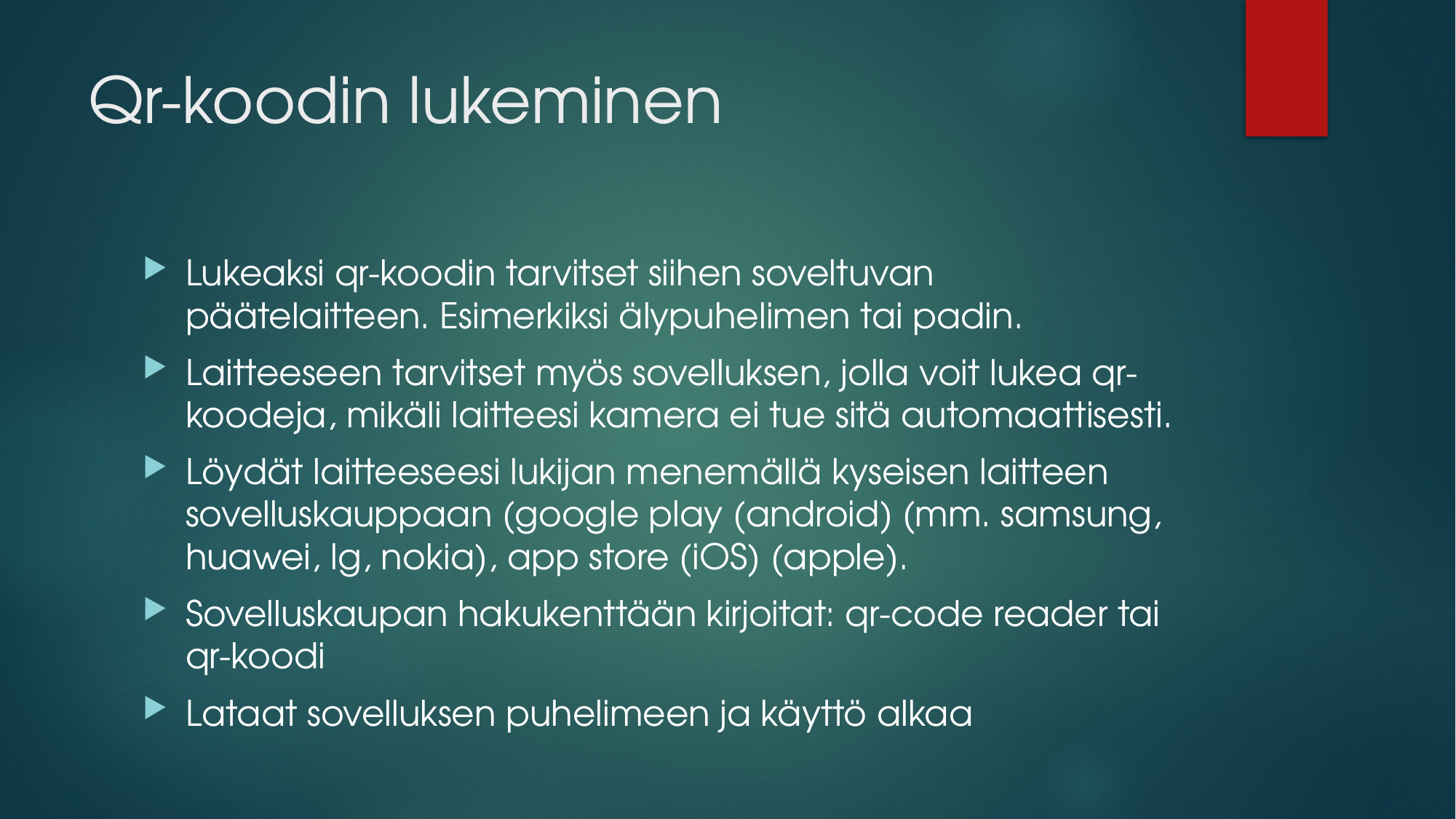

# Qr-koodin lukeminen
Lukeaksi qr-koodin tarvitset siihen soveltuvan päätelaitteen. Esimerkiksi älypuhelimen tai padin.
Laitteeseen tarvitset myös sovelluksen, jolla voit lukea qr-koodeja, mikäli laitteesi kamera ei tue sitä automaattisesti.
Löydät laitteeseesi lukijan menemällä kyseisen laitteen sovelluskauppaan (google play (android) (mm. samsung, huawei, lg, nokia), app store (iOS) (apple).
Sovelluskaupan hakukenttään kirjoitat: qr-code reader tai qr-koodi
Lataat sovelluksen puhelimeen ja käyttö alkaa